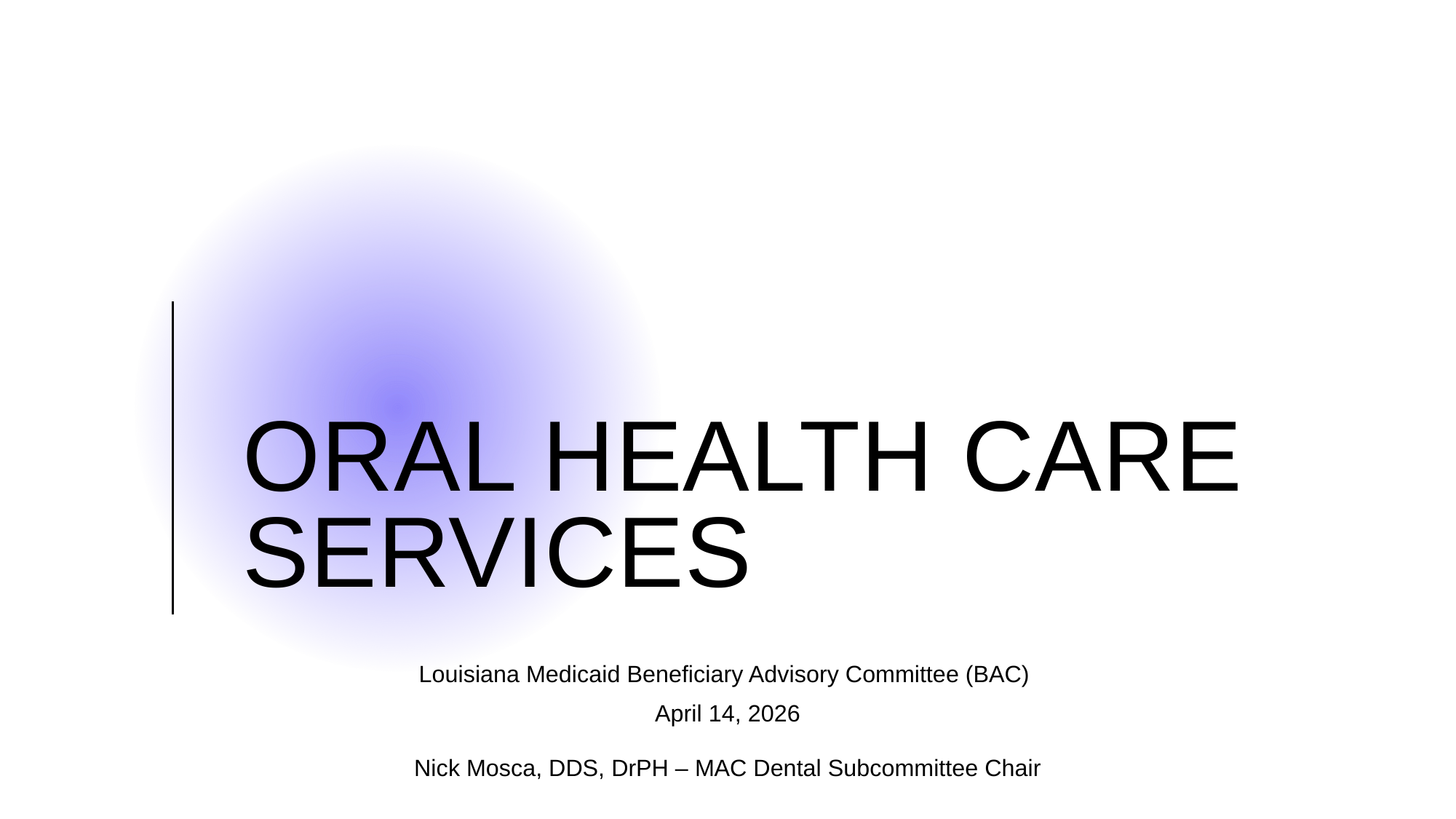

# Oral Health Care Services
Louisiana Medicaid Beneficiary Advisory Committee (BAC)
April 14, 2026
Nick Mosca, DDS, DrPH – MAC Dental Subcommittee Chair